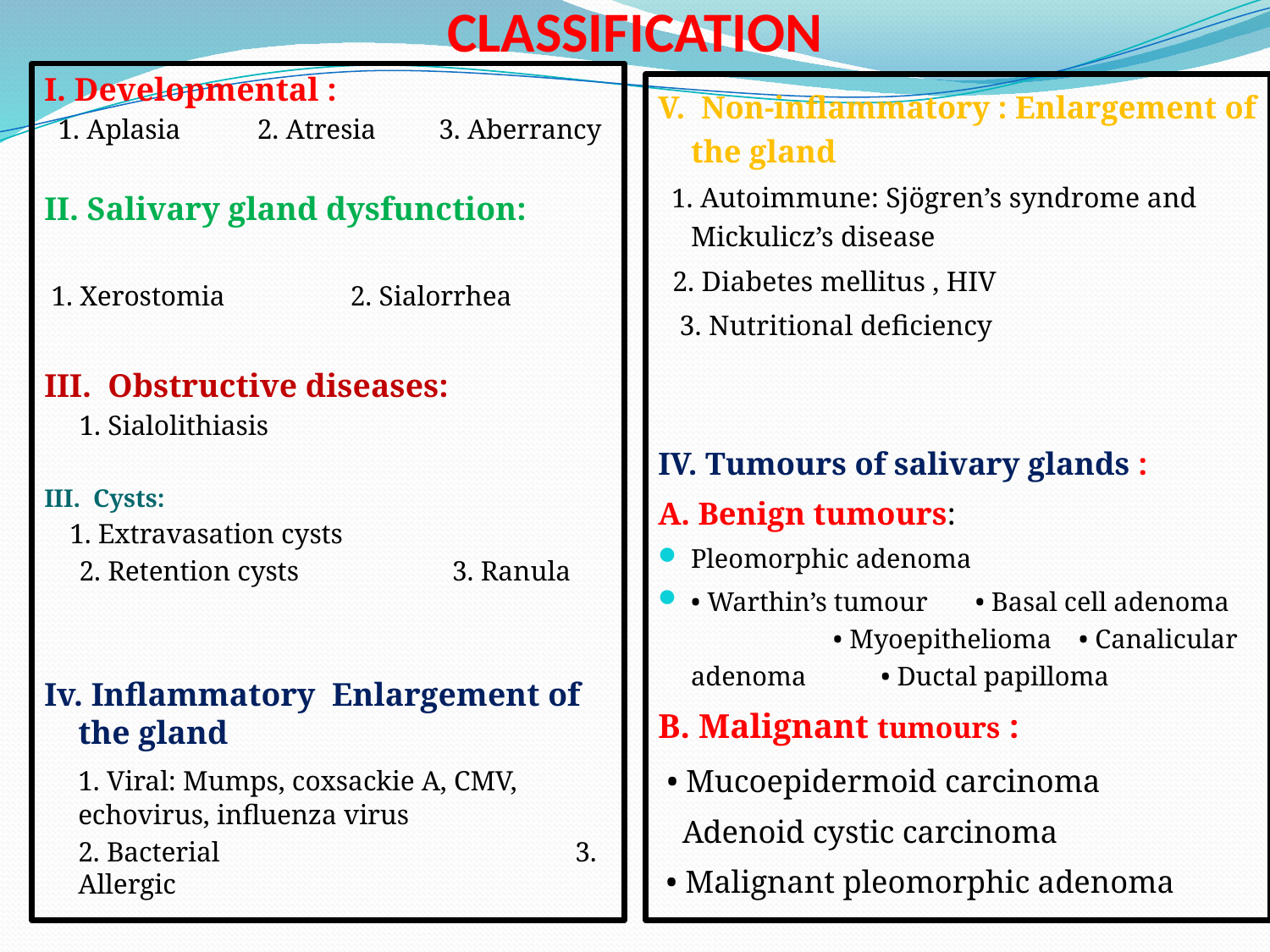

# CLASSIFICATION
I. Developmental :
  1. Aplasia           2. Atresia         3. Aberrancy

II. Salivary gland dysfunction:

 1. Xerostomia                  2. Sialorrhea

III.  Obstructive diseases:
     1. Sialolithiasis

III.  Cysts:
    1. Extravasation cysts
     2. Retention cysts                      3. Ranula

Iv. Inflammatory  Enlargement of the gland
	1. Viral: Mumps, coxsackie A, CMV,  echovirus, influenza virus
	2. Bacterial                                                   3. Allergic

V.  Non-inflammatory : Enlargement of the gland
  1. Autoimmune: Sjögren’s syndrome and Mickulicz’s disease
  2. Diabetes mellitus , HIV
   3. Nutritional deficiency

IV. Tumours of salivary glands :
A. Benign tumours:
Pleomorphic adenoma
• Warthin’s tumour       • Basal cell adenoma                          • Myoepithelioma    • Canalicular adenoma           • Ductal papilloma
B. Malignant tumours :
 • Mucoepidermoid carcinoma
   Adenoid cystic carcinoma
 • Malignant pleomorphic adenoma